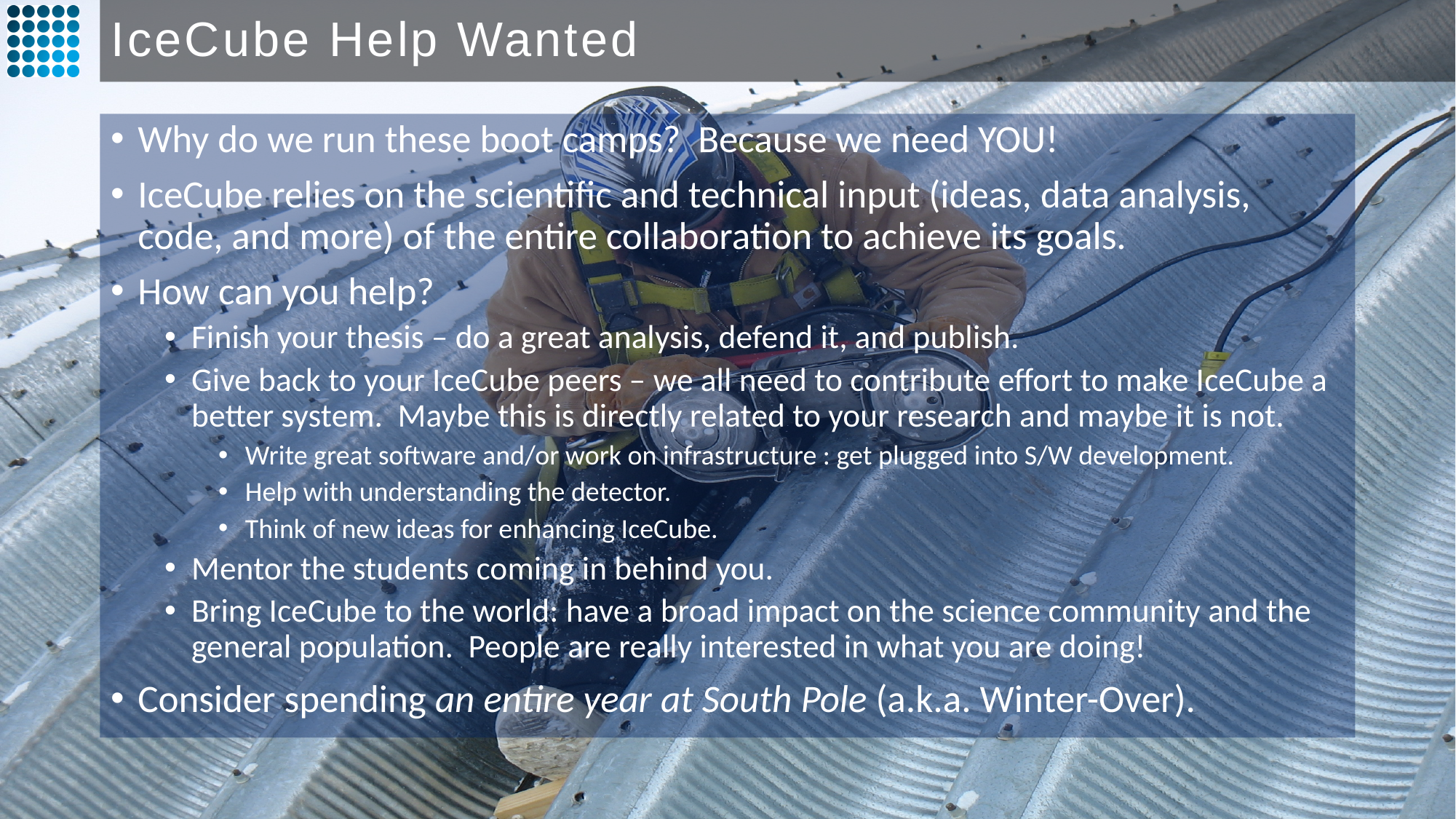

# IceCube Help Wanted
Why do we run these boot camps?  Because we need YOU!
IceCube relies on the scientific and technical input (ideas, data analysis, code, and more) of the entire collaboration to achieve its goals.
How can you help?
Finish your thesis – do a great analysis, defend it, and publish.
Give back to your IceCube peers – we all need to contribute effort to make IceCube a better system.  Maybe this is directly related to your research and maybe it is not.
Write great software and/or work on infrastructure : get plugged into S/W development.
Help with understanding the detector.
Think of new ideas for enhancing IceCube.
Mentor the students coming in behind you.
Bring IceCube to the world: have a broad impact on the science community and the general population.  People are really interested in what you are doing!
Consider spending an entire year at South Pole (a.k.a. Winter-Over).